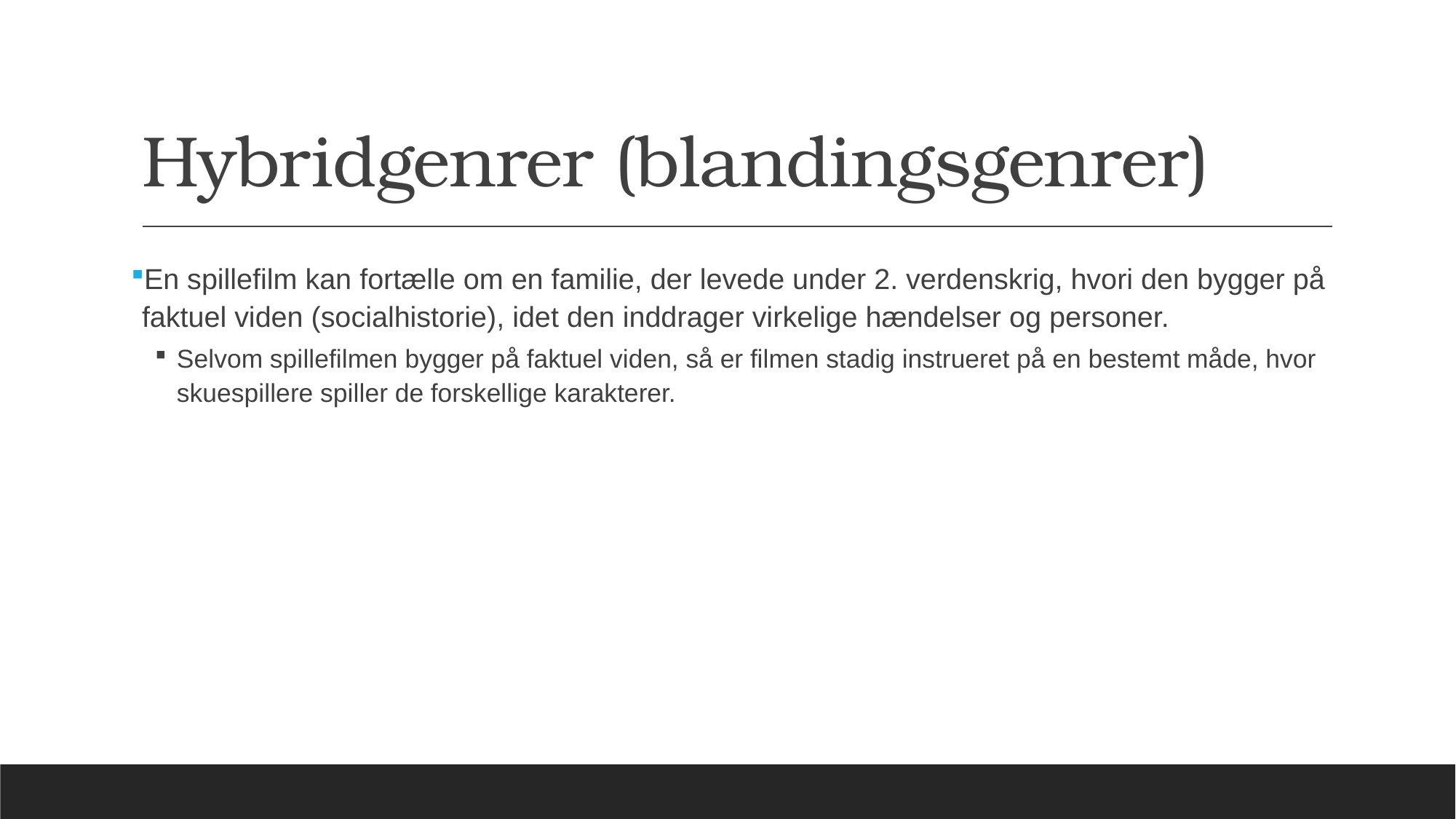

# Hybridgenrer (blandingsgenrer)
En spillefilm kan fortælle om en familie, der levede under 2. verdenskrig, hvori den bygger på faktuel viden (socialhistorie), idet den inddrager virkelige hændelser og personer.
Selvom spillefilmen bygger på faktuel viden, så er filmen stadig instrueret på en bestemt måde, hvor skuespillere spiller de forskellige karakterer.